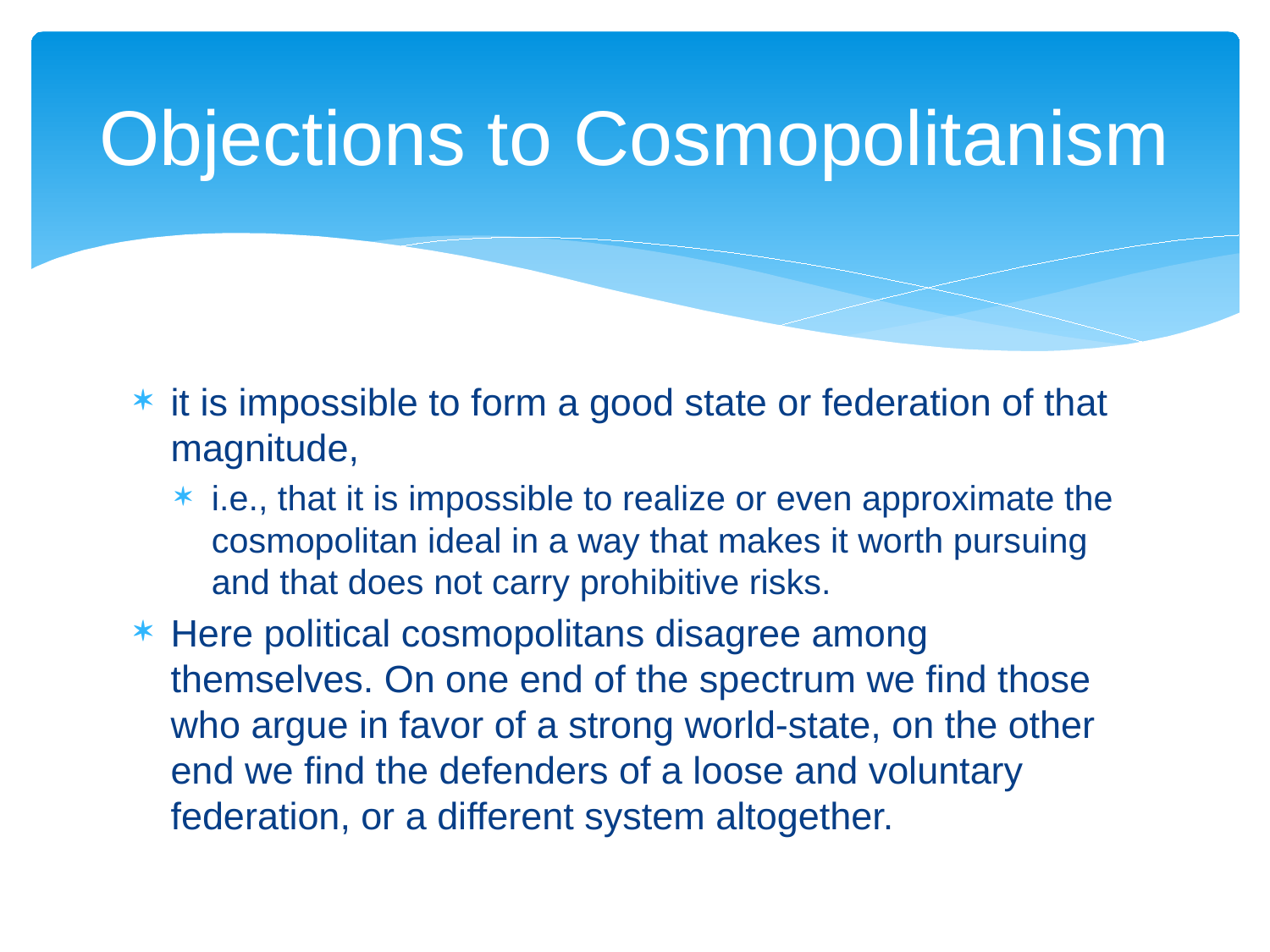

# Objections to Cosmopolitanism
it is impossible to form a good state or federation of that magnitude,
i.e., that it is impossible to realize or even approximate the cosmopolitan ideal in a way that makes it worth pursuing and that does not carry prohibitive risks.
Here political cosmopolitans disagree among themselves. On one end of the spectrum we find those who argue in favor of a strong world-state, on the other end we find the defenders of a loose and voluntary federation, or a different system altogether.